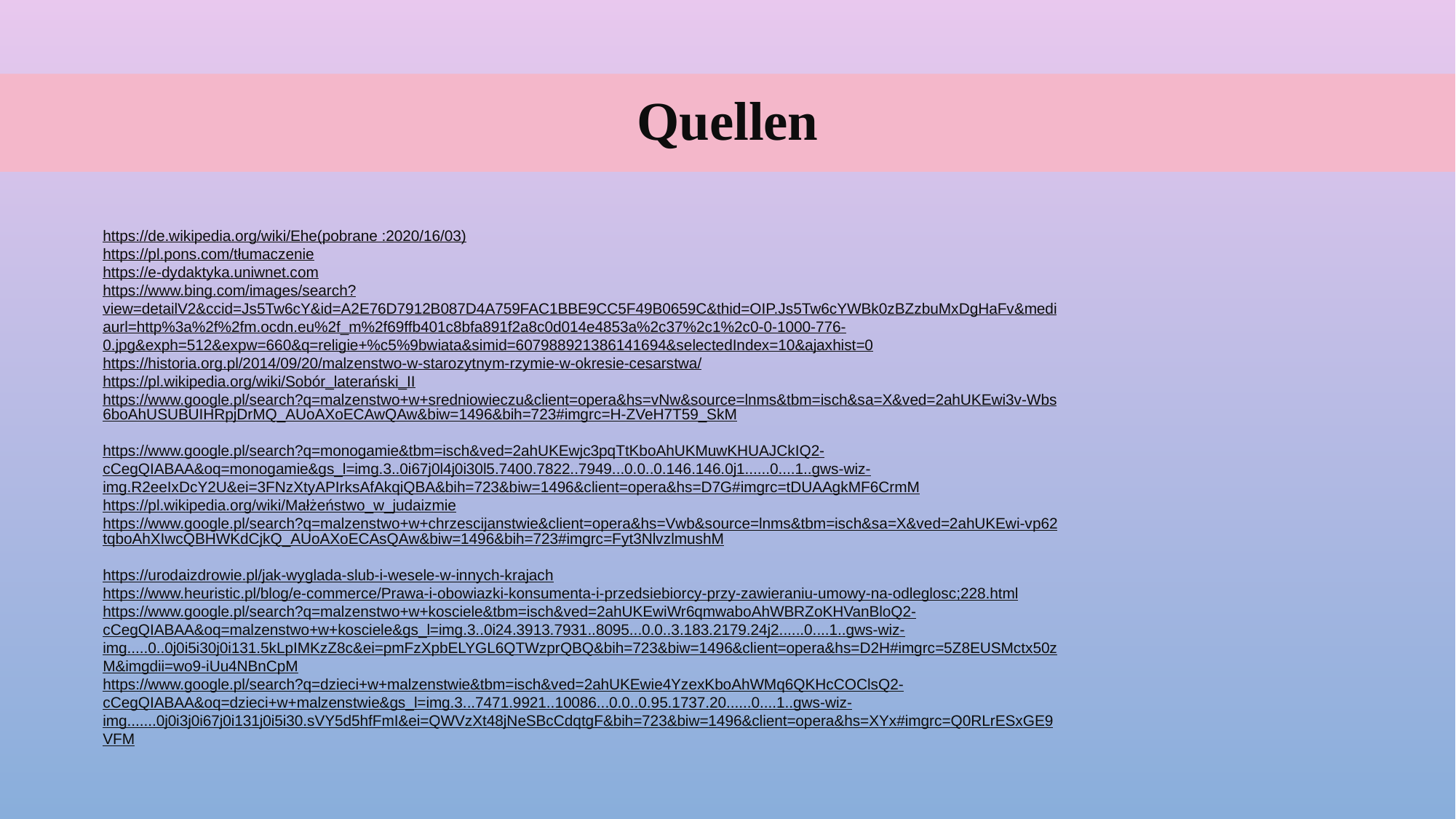

# Quellen
https://de.wikipedia.org/wiki/Ehe(pobrane :2020/16/03)
https://pl.pons.com/tłumaczenie
https://e-dydaktyka.uniwnet.com
https://www.bing.com/images/search?view=detailV2&ccid=Js5Tw6cY&id=A2E76D7912B087D4A759FAC1BBE9CC5F49B0659C&thid=OIP.Js5Tw6cYWBk0zBZzbuMxDgHaFv&mediaurl=http%3a%2f%2fm.ocdn.eu%2f_m%2f69ffb401c8bfa891f2a8c0d014e4853a%2c37%2c1%2c0-0-1000-776-0.jpg&exph=512&expw=660&q=religie+%c5%9bwiata&simid=607988921386141694&selectedIndex=10&ajaxhist=0
https://historia.org.pl/2014/09/20/malzenstwo-w-starozytnym-rzymie-w-okresie-cesarstwa/
https://pl.wikipedia.org/wiki/Sobór_laterański_II
https://www.google.pl/search?q=malzenstwo+w+sredniowieczu&client=opera&hs=vNw&source=lnms&tbm=isch&sa=X&ved=2ahUKEwi3v-Wbs6boAhUSUBUIHRpjDrMQ_AUoAXoECAwQAw&biw=1496&bih=723#imgrc=H-ZVeH7T59_SkM
https://www.google.pl/search?q=monogamie&tbm=isch&ved=2ahUKEwjc3pqTtKboAhUKMuwKHUAJCkIQ2-cCegQIABAA&oq=monogamie&gs_l=img.3..0i67j0l4j0i30l5.7400.7822..7949...0.0..0.146.146.0j1......0....1..gws-wiz-img.R2eeIxDcY2U&ei=3FNzXtyAPIrksAfAkqiQBA&bih=723&biw=1496&client=opera&hs=D7G#imgrc=tDUAAgkMF6CrmM
https://pl.wikipedia.org/wiki/Małżeństwo_w_judaizmie
https://www.google.pl/search?q=malzenstwo+w+chrzescijanstwie&client=opera&hs=Vwb&source=lnms&tbm=isch&sa=X&ved=2ahUKEwi-vp62tqboAhXIwcQBHWKdCjkQ_AUoAXoECAsQAw&biw=1496&bih=723#imgrc=Fyt3NlvzlmushM
https://urodaizdrowie.pl/jak-wyglada-slub-i-wesele-w-innych-krajach
https://www.heuristic.pl/blog/e-commerce/Prawa-i-obowiazki-konsumenta-i-przedsiebiorcy-przy-zawieraniu-umowy-na-odleglosc;228.html
https://www.google.pl/search?q=malzenstwo+w+kosciele&tbm=isch&ved=2ahUKEwiWr6qmwaboAhWBRZoKHVanBloQ2-cCegQIABAA&oq=malzenstwo+w+kosciele&gs_l=img.3..0i24.3913.7931..8095...0.0..3.183.2179.24j2......0....1..gws-wiz-img.....0..0j0i5i30j0i131.5kLpIMKzZ8c&ei=pmFzXpbELYGL6QTWzprQBQ&bih=723&biw=1496&client=opera&hs=D2H#imgrc=5Z8EUSMctx50zM&imgdii=wo9-iUu4NBnCpM
https://www.google.pl/search?q=dzieci+w+malzenstwie&tbm=isch&ved=2ahUKEwie4YzexKboAhWMq6QKHcCOClsQ2-cCegQIABAA&oq=dzieci+w+malzenstwie&gs_l=img.3...7471.9921..10086...0.0..0.95.1737.20......0....1..gws-wiz-img.......0j0i3j0i67j0i131j0i5i30.sVY5d5hfFmI&ei=QWVzXt48jNeSBcCdqtgF&bih=723&biw=1496&client=opera&hs=XYx#imgrc=Q0RLrESxGE9VFM